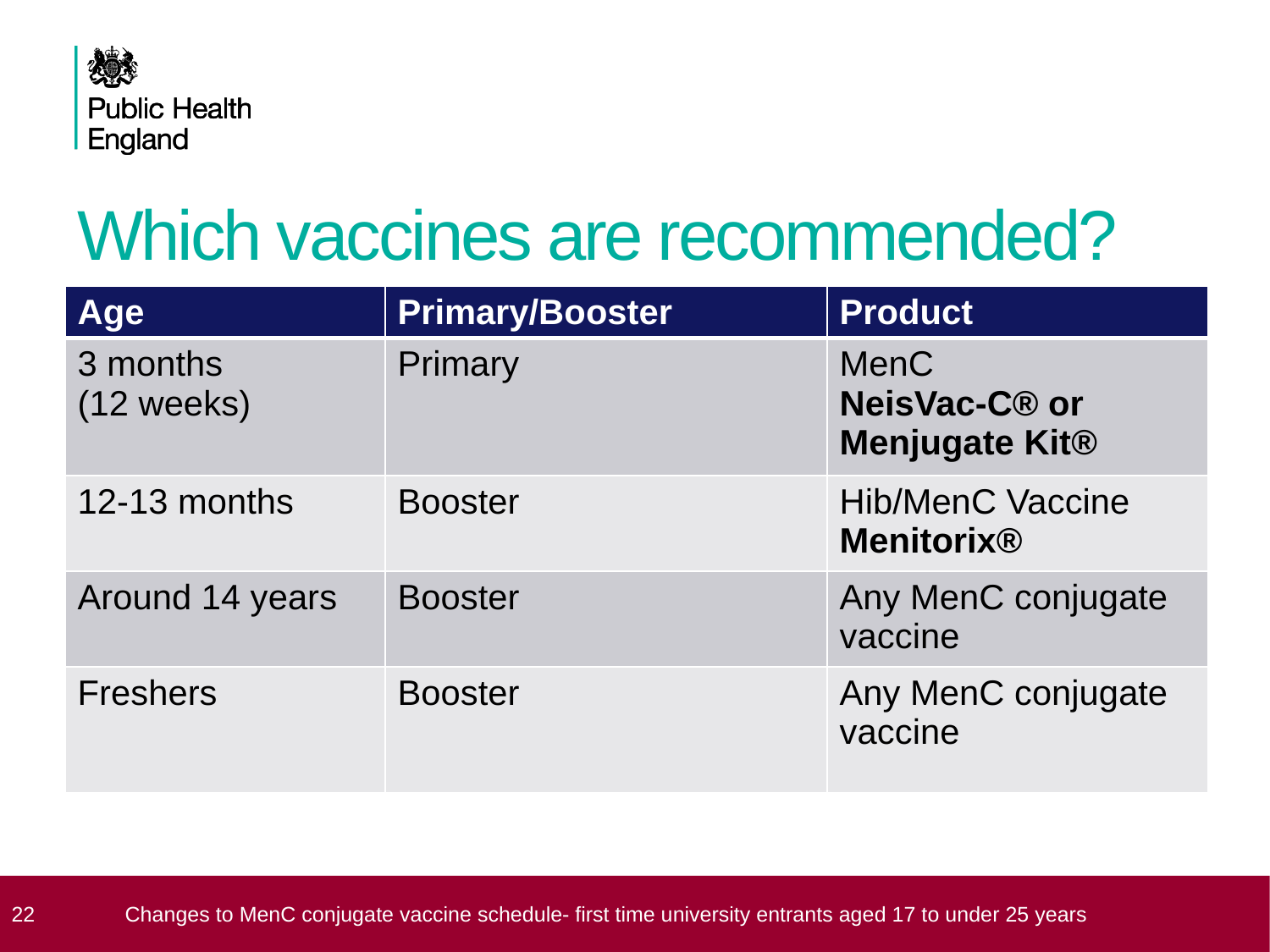

# Which vaccines are recommended?
| Age | Primary/Booster | Product |
| --- | --- | --- |
| 3 months (12 weeks) | Primary | MenC NeisVac-C® or Menjugate Kit® |
| 12-13 months | Booster | Hib/MenC Vaccine Menitorix® |
| Around 14 years | Booster | Any MenC conjugate vaccine |
| Freshers | Booster | Any MenC conjugate vaccine |
  22
Changes to MenC conjugate vaccine schedule- first time university entrants aged 17 to under 25 years